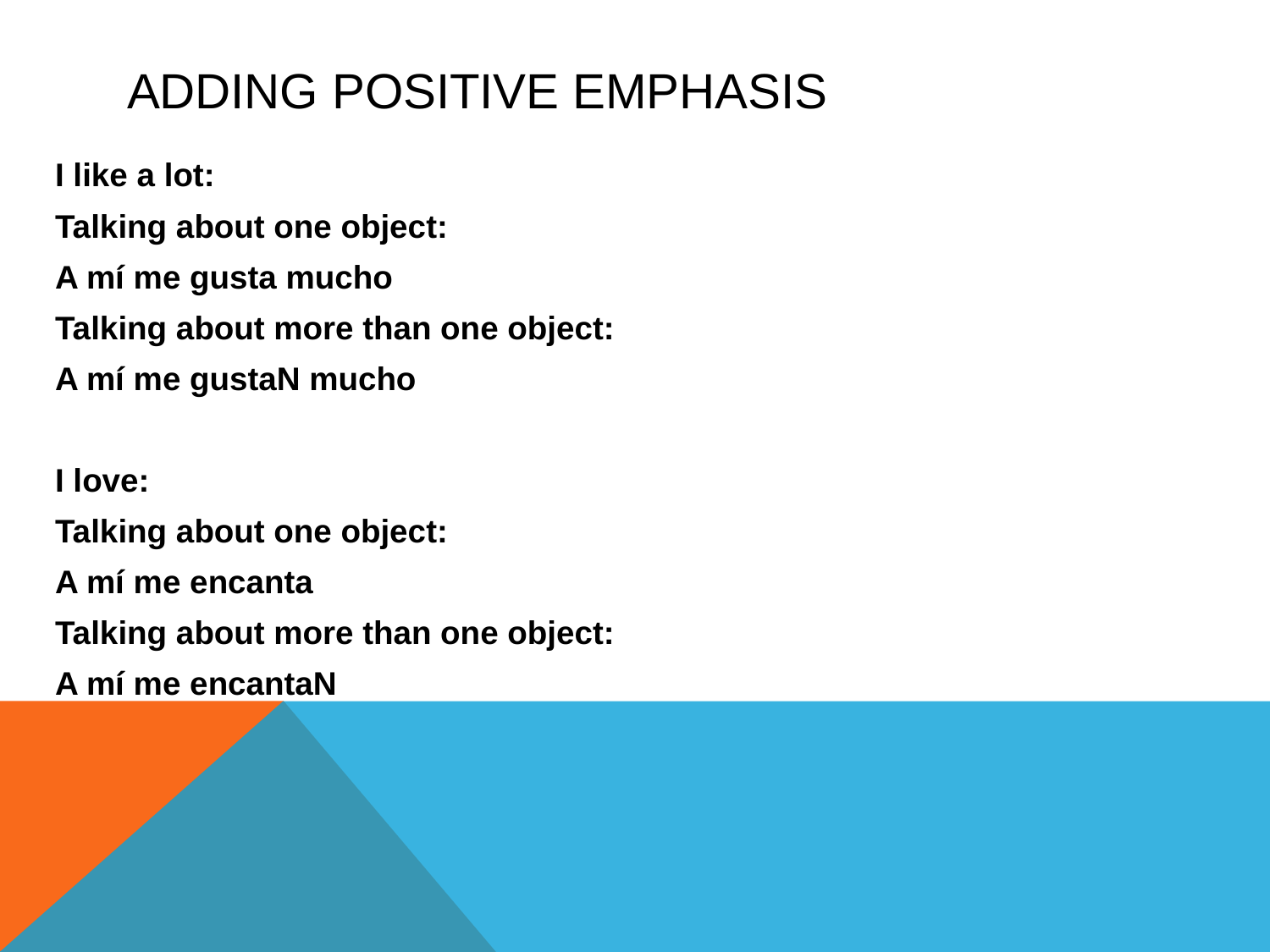

# Adding positive emphasis
I like a lot:
Talking about one object:
A mí me gusta mucho
Talking about more than one object:
A mí me gustaN mucho

I love:
Talking about one object:
A mí me encanta
Talking about more than one object:
A mí me encantaN